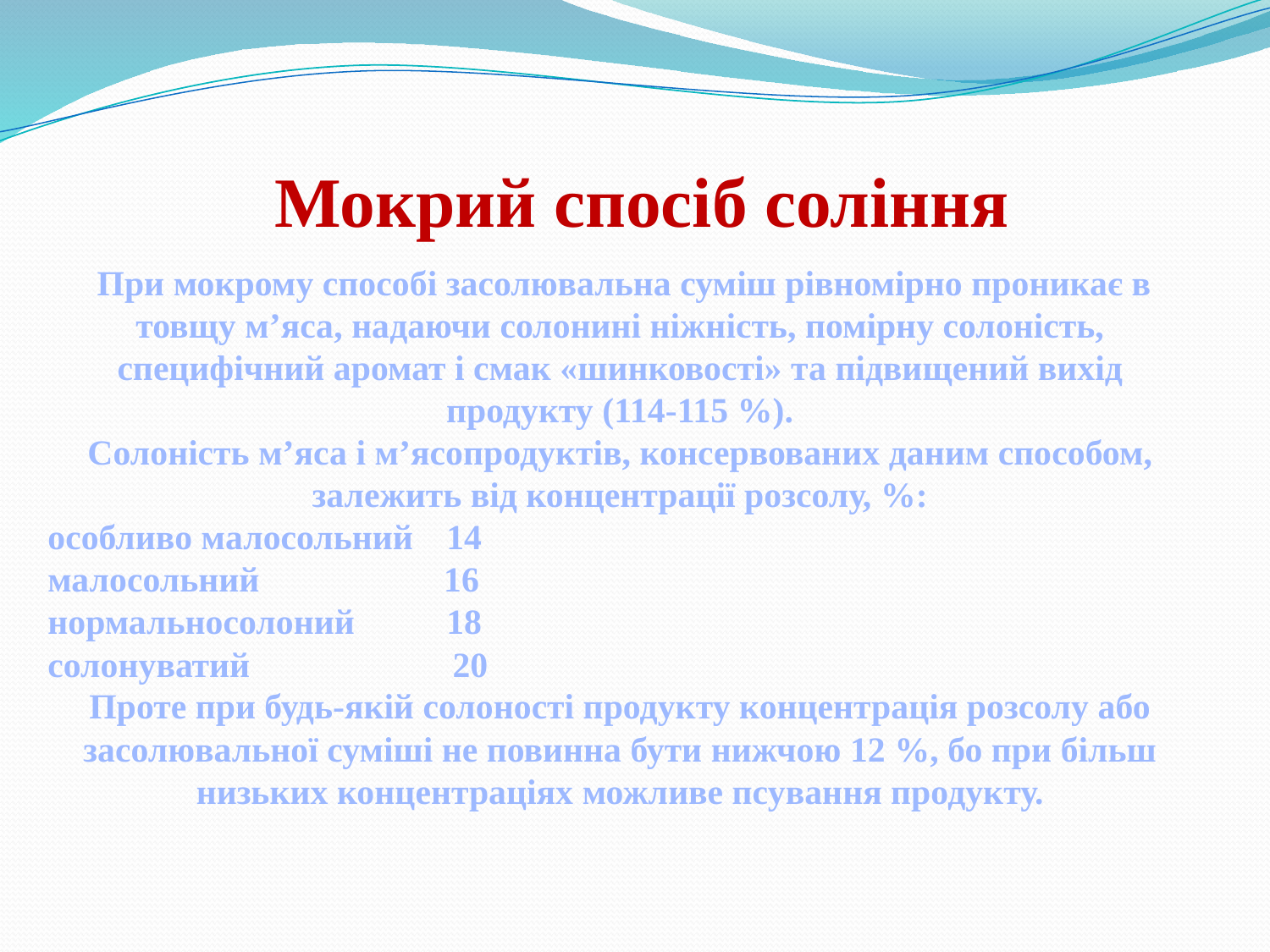

Мокрий спосіб соління
 При мокрому способі засолювальна суміш рівномірно проникає в товщу м’яса, надаючи солонині ніжність, помірну солоність, специфічний аромат і смак «шинковості» та підвищений вихід продукту (114-115 %).
Солоність м’яса і м’ясопродуктів, консервованих даним способом, залежить від концентрації розсолу, %:
особливо малосольний	  14
малосольний	                16
нормальносолоний	  18
солонуватий	                 20
Проте при будь-якій солоності продукту концентрація розсолу або засолювальної суміші не повинна бути нижчою 12 %, бо при більш низьких концентраціях можливе псування продукту.